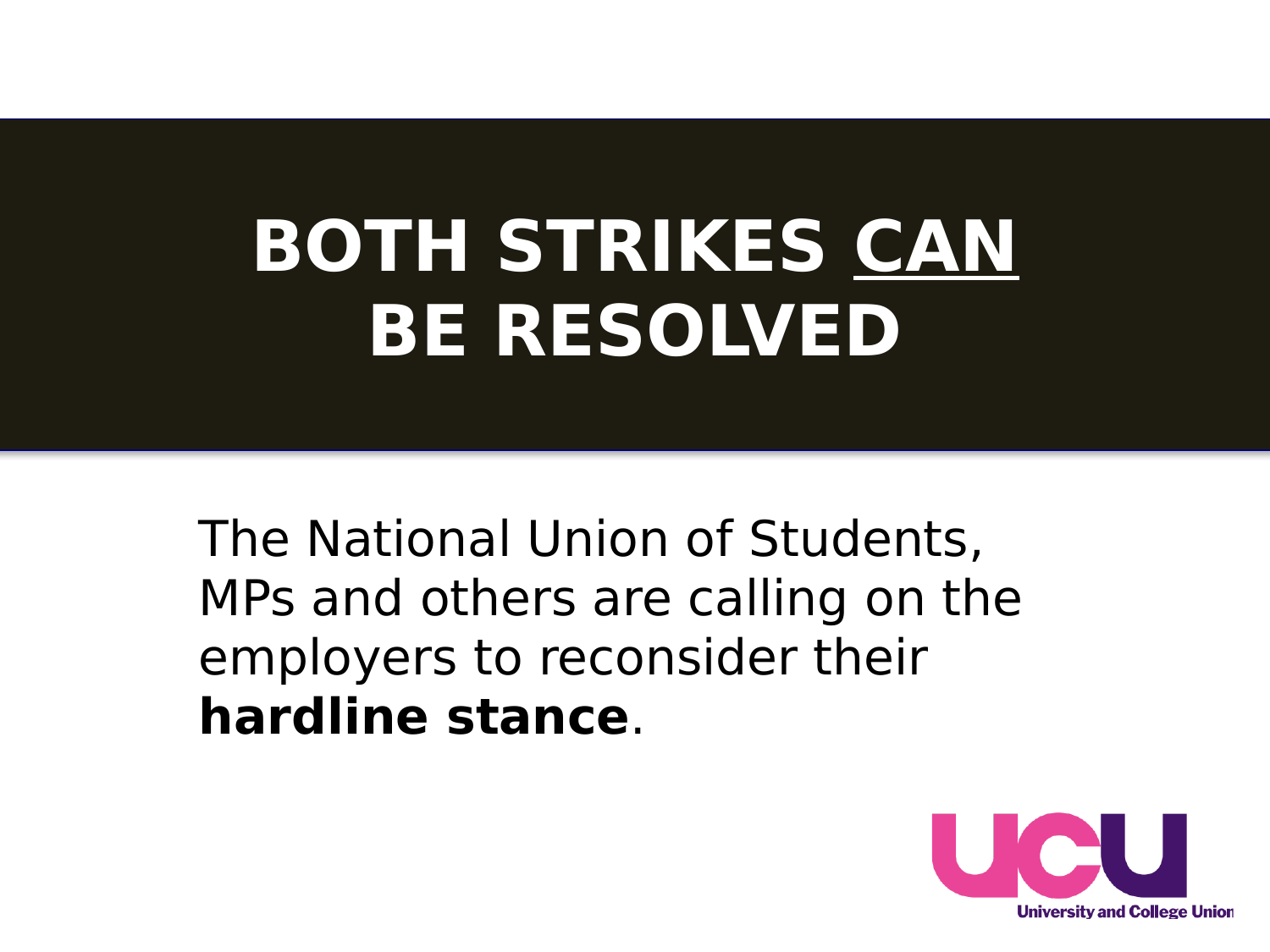

# BOTH STRIKES CAN BE RESOLVED
The National Union of Students, MPs and others are calling on the employers to reconsider their hardline stance.